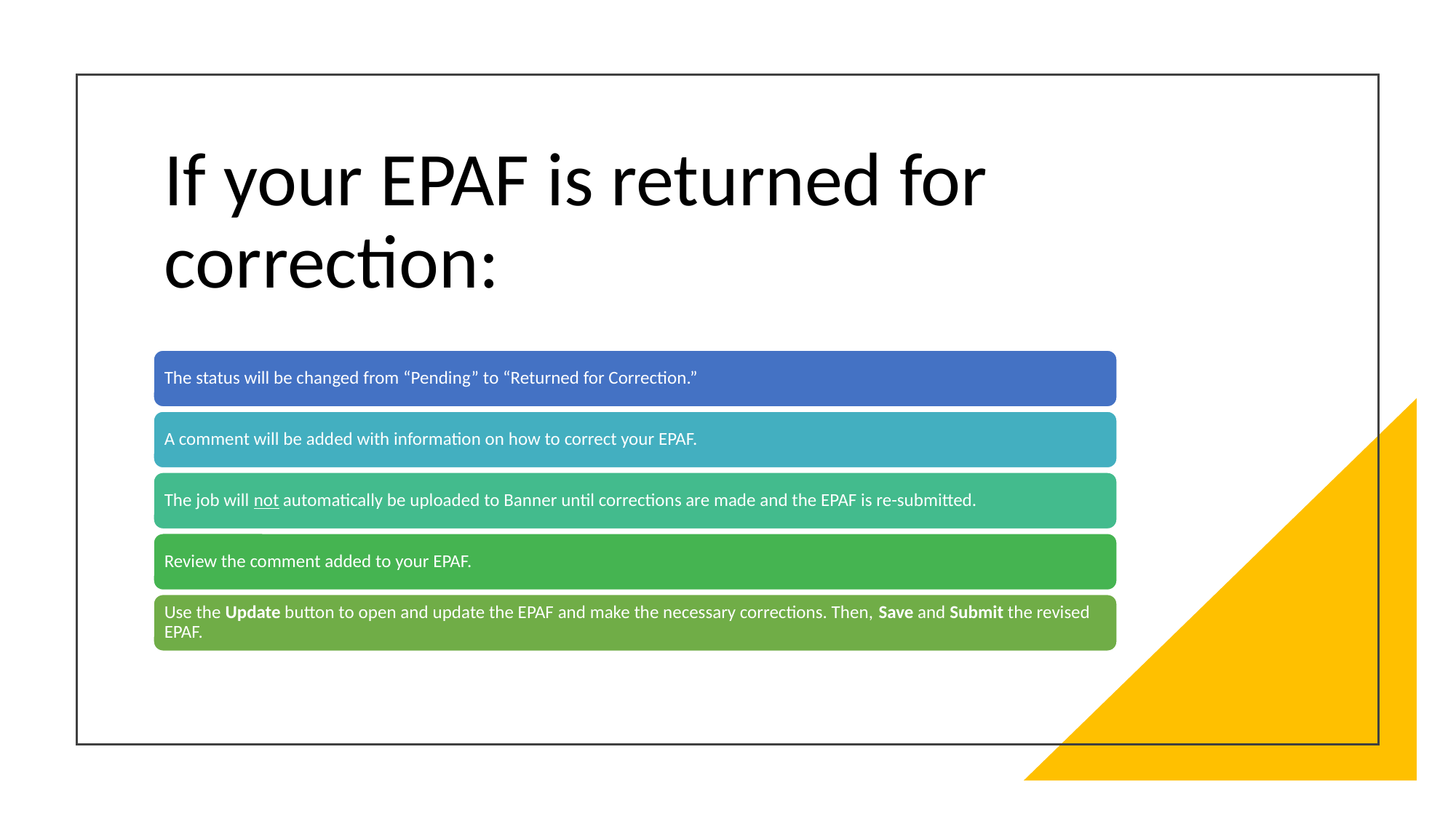

# If your EPAF is returned for correction:
The status will be changed from “Pending” to “Returned for Correction.”
A comment will be added with information on how to correct your EPAF.
The job will not automatically be uploaded to Banner until corrections are made and the EPAF is re-submitted.
Review the comment added to your EPAF.
Use the Update button to open and update the EPAF and make the necessary corrections. Then, Save and Submit the revised EPAF.